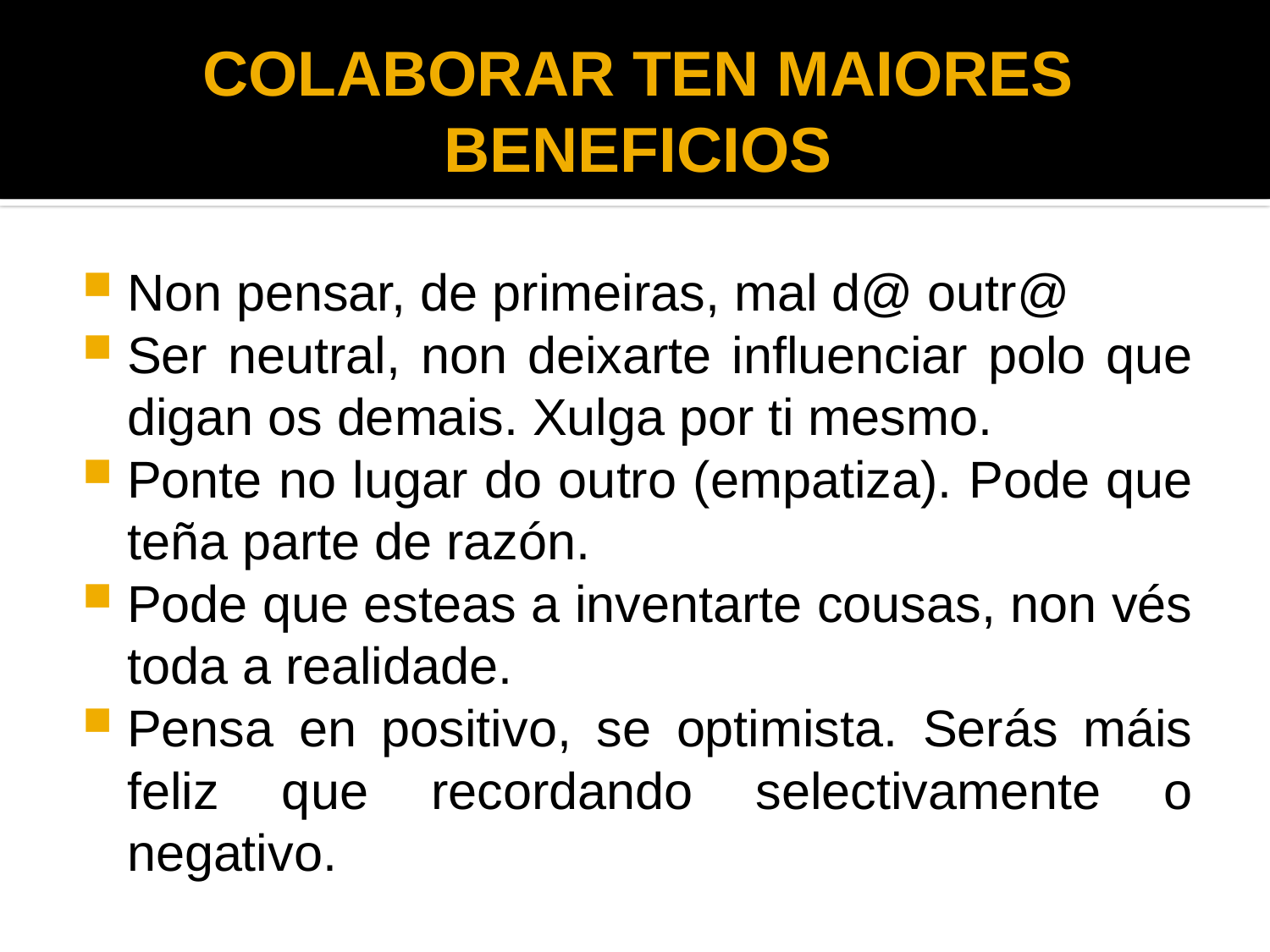

# COLABORAR TEN MAIORES BENEFICIOS
Non pensar, de primeiras, mal d@ outr@
Ser neutral, non deixarte influenciar polo que digan os demais. Xulga por ti mesmo.
Ponte no lugar do outro (empatiza). Pode que teña parte de razón.
Pode que esteas a inventarte cousas, non vés toda a realidade.
Pensa en positivo, se optimista. Serás máis feliz que recordando selectivamente o negativo.